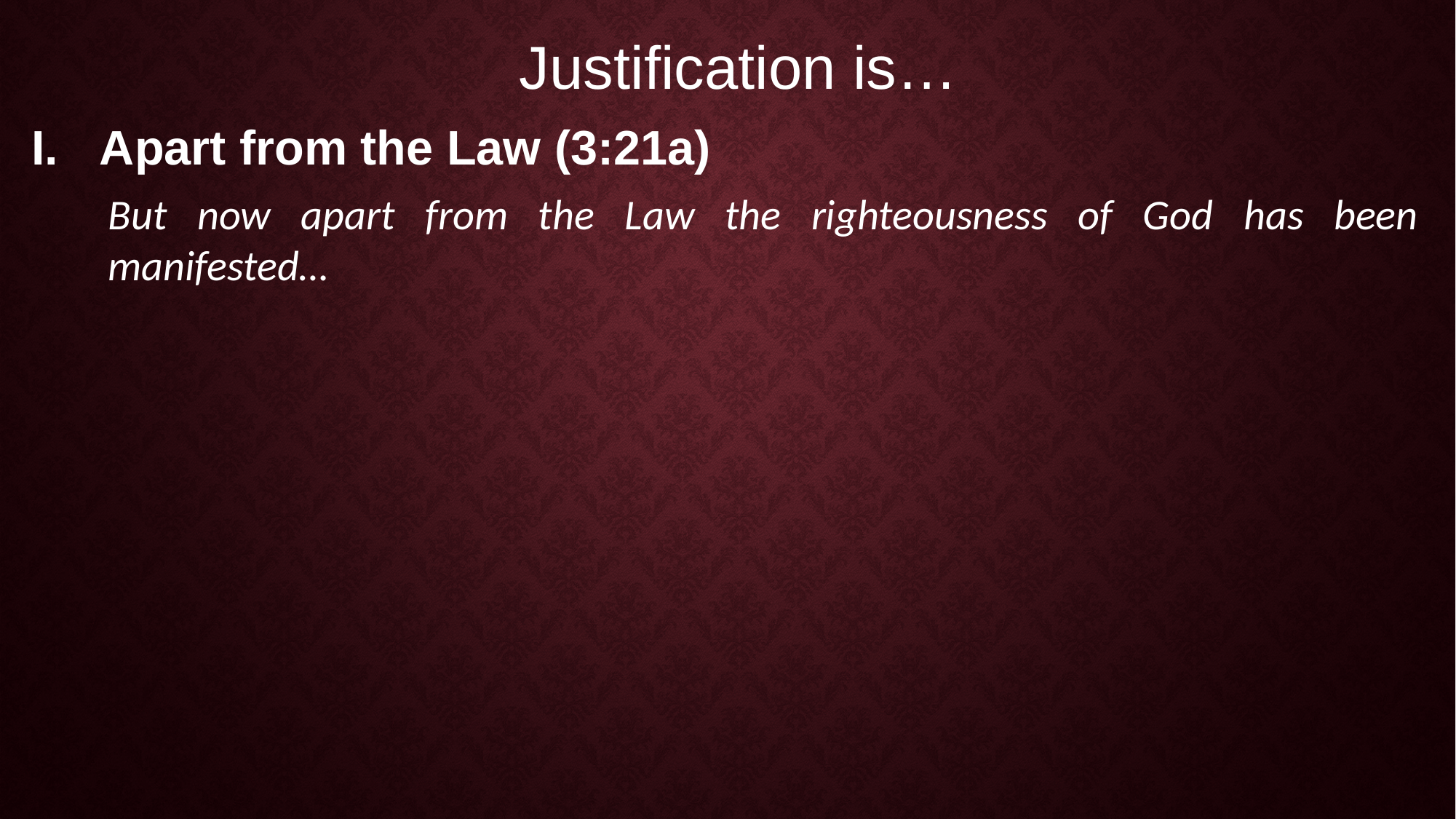

Justification is…
Apart from the Law (3:21a)
But now apart from the Law the righteousness of God has been manifested…